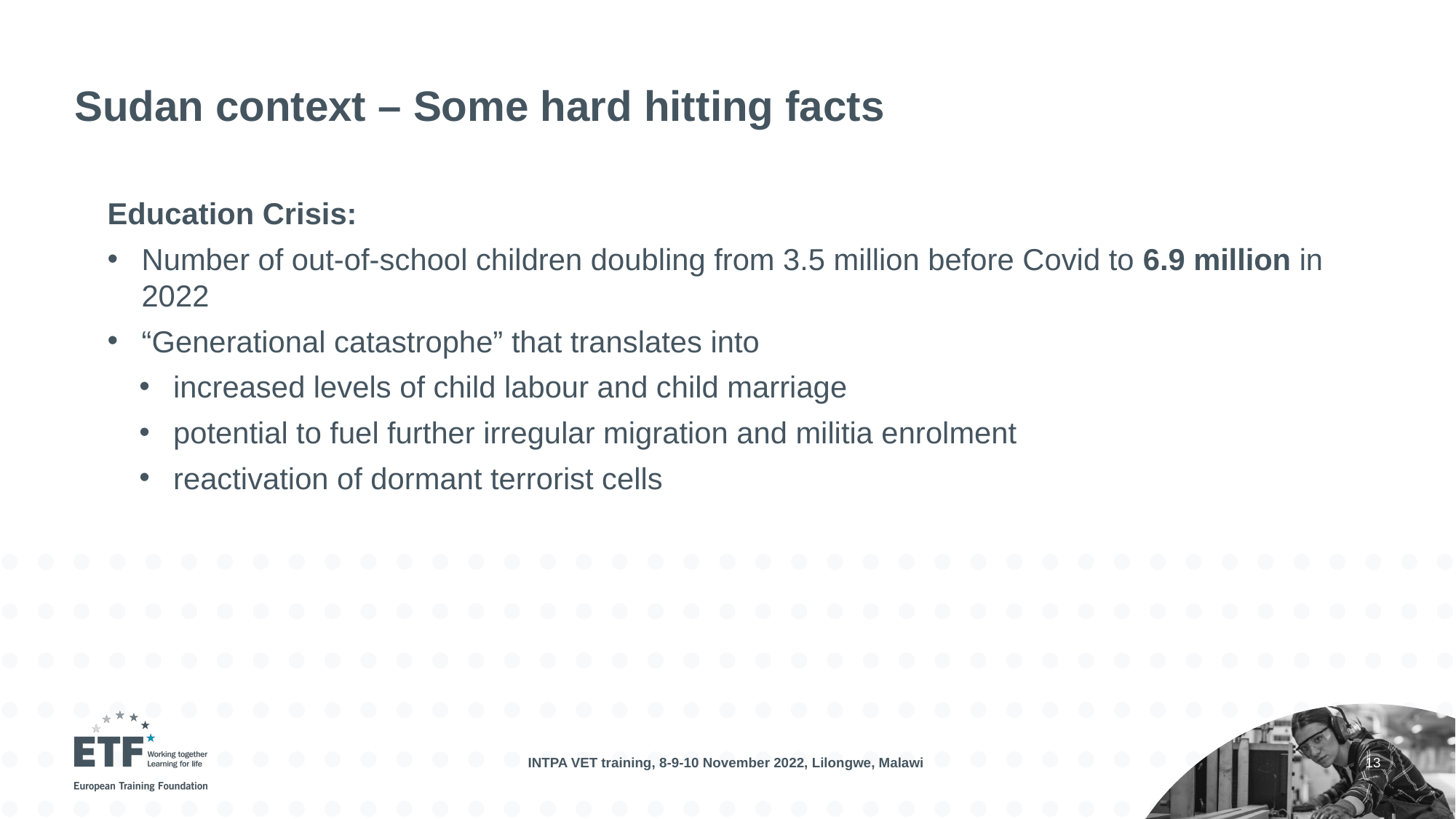

# Sudan context – Some hard hitting facts
Education Crisis:
Number of out-of-school children doubling from 3.5 million before Covid to 6.9 million in 2022
“Generational catastrophe” that translates into
increased levels of child labour and child marriage
potential to fuel further irregular migration and militia enrolment
reactivation of dormant terrorist cells
INTPA VET training, 8-9-10 November 2022, Lilongwe, Malawi
13